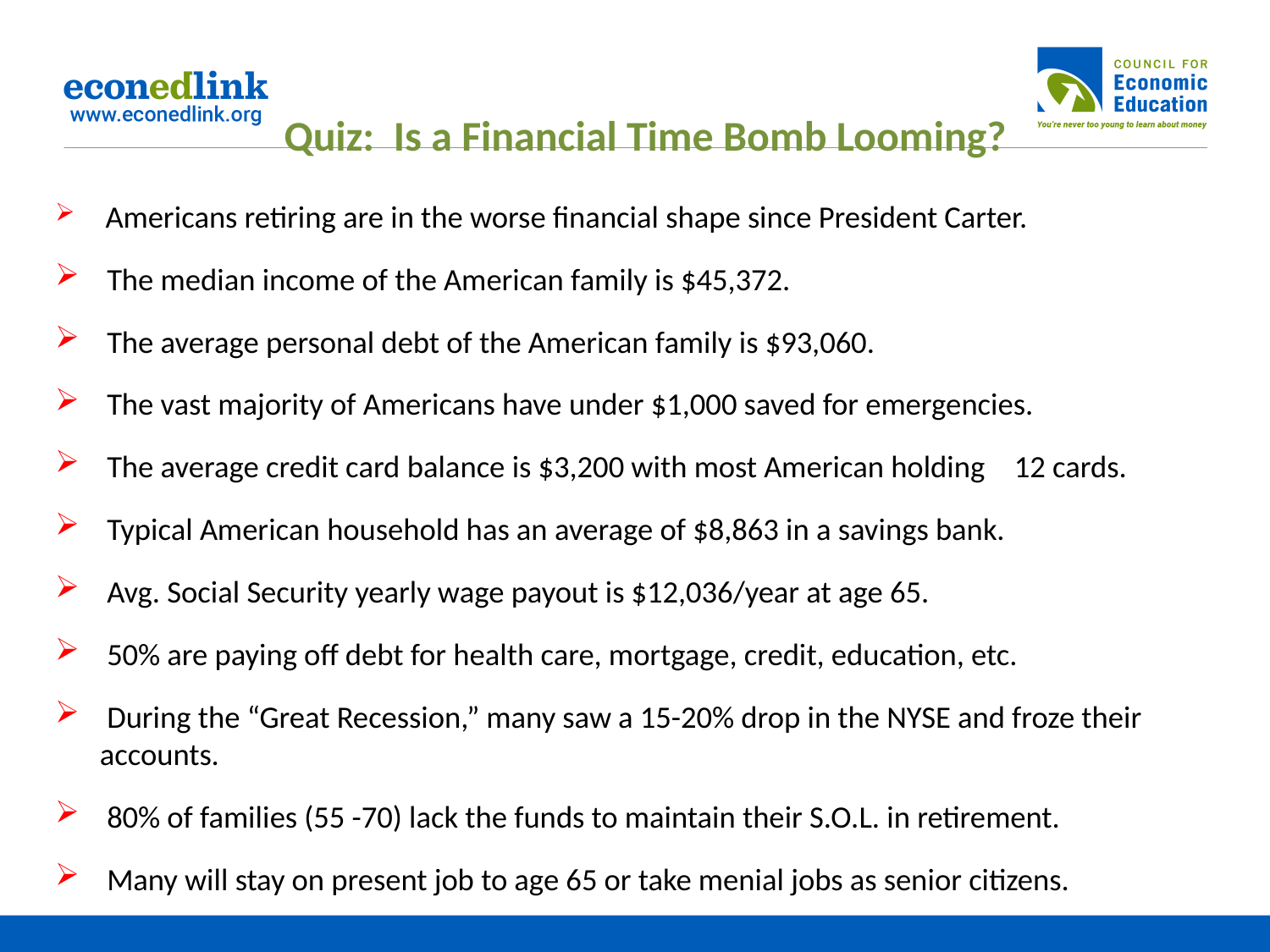

# Quiz:  Is a Financial Time Bomb Looming?
 Americans retiring are in the worse financial shape since President Carter.
 The median income of the American family is $45,372.
 The average personal debt of the American family is $93,060.
 The vast majority of Americans have under $1,000 saved for emergencies.
 The average credit card balance is $3,200 with most American holding 	12 cards.
 Typical American household has an average of $8,863 in a savings bank.
 Avg. Social Security yearly wage payout is $12,036/year at age 65.
 50% are paying off debt for health care, mortgage, credit, education, etc.
 During the “Great Recession,” many saw a 15-20% drop in the NYSE and froze their accounts.
 80% of families (55 -70) lack the funds to maintain their S.O.L. in retirement.
 Many will stay on present job to age 65 or take menial jobs as senior citizens.